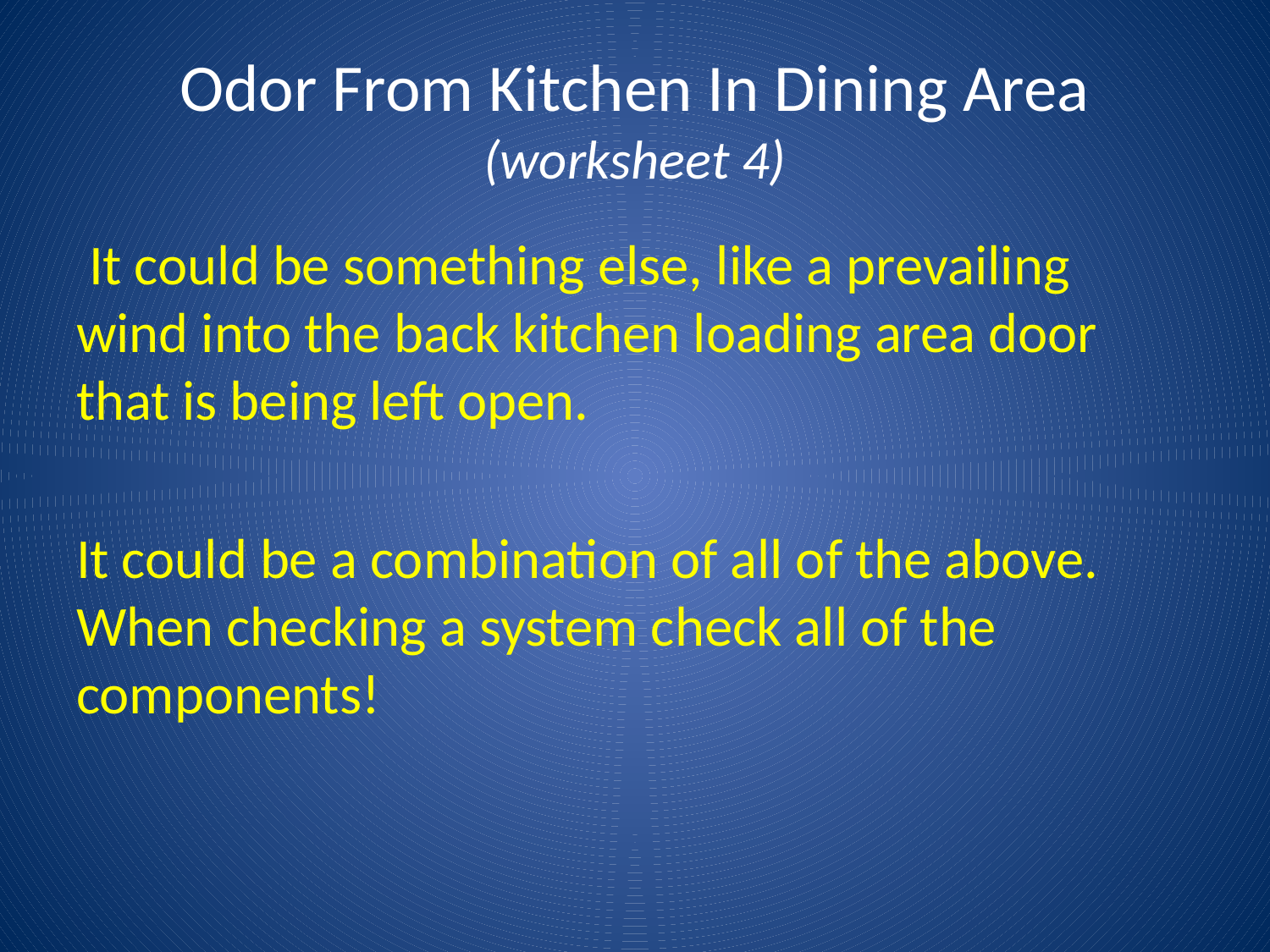

# Odor From Kitchen In Dining Area (worksheet 4)
 It could be something else, like a prevailing wind into the back kitchen loading area door that is being left open.

It could be a combination of all of the above.  When checking a system check all of the components!